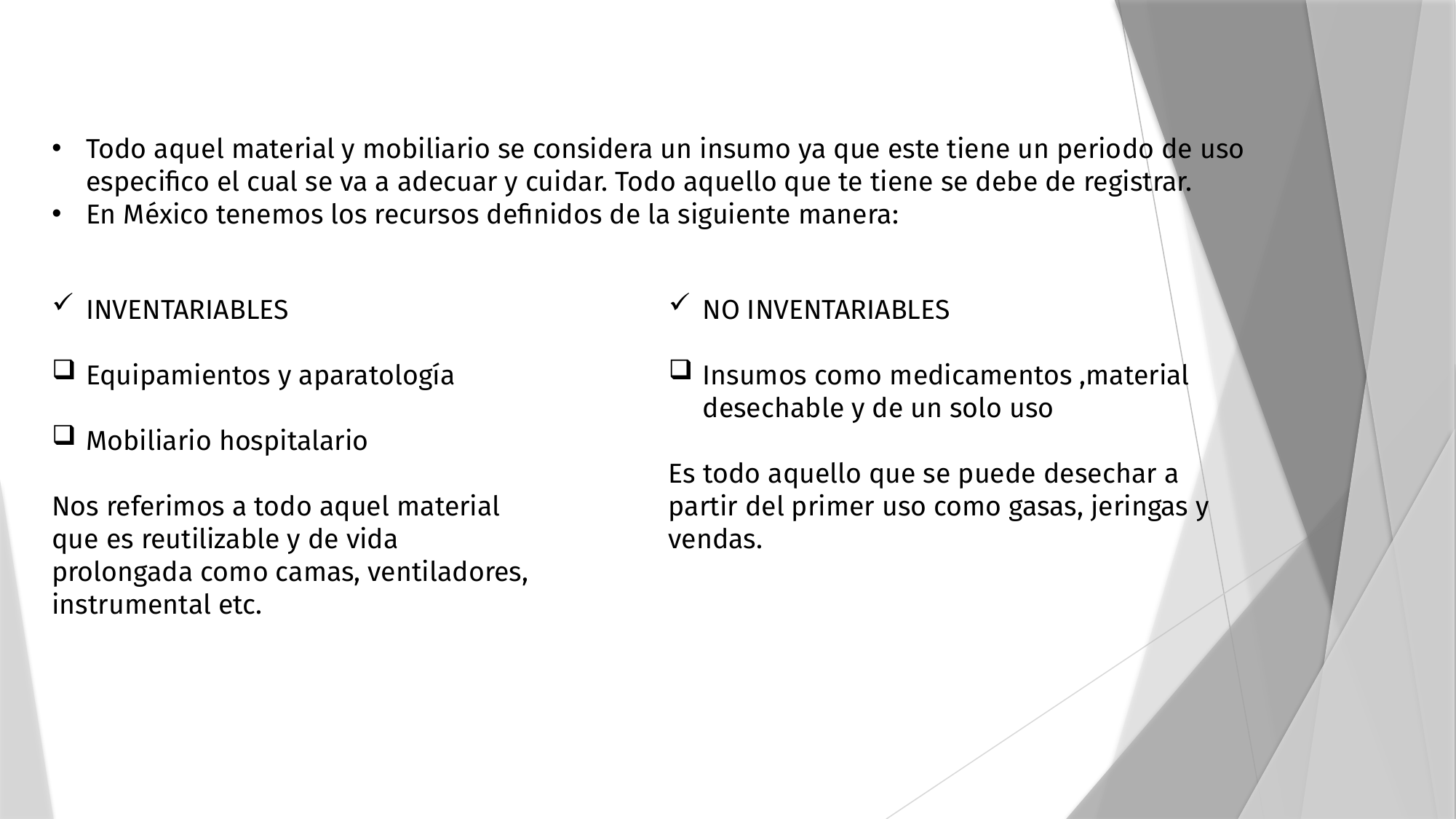

Todo aquel material y mobiliario se considera un insumo ya que este tiene un periodo de uso especifico el cual se va a adecuar y cuidar. Todo aquello que te tiene se debe de registrar.
En México tenemos los recursos definidos de la siguiente manera:
INVENTARIABLES

Equipamientos y aparatología

Mobiliario hospitalario

Nos referimos a todo aquel material que es reutilizable y de vida prolongada como camas, ventiladores, instrumental etc.

NO INVENTARIABLES

Insumos como medicamentos ,material desechable y de un solo uso

Es todo aquello que se puede desechar a partir del primer uso como gasas, jeringas y vendas.